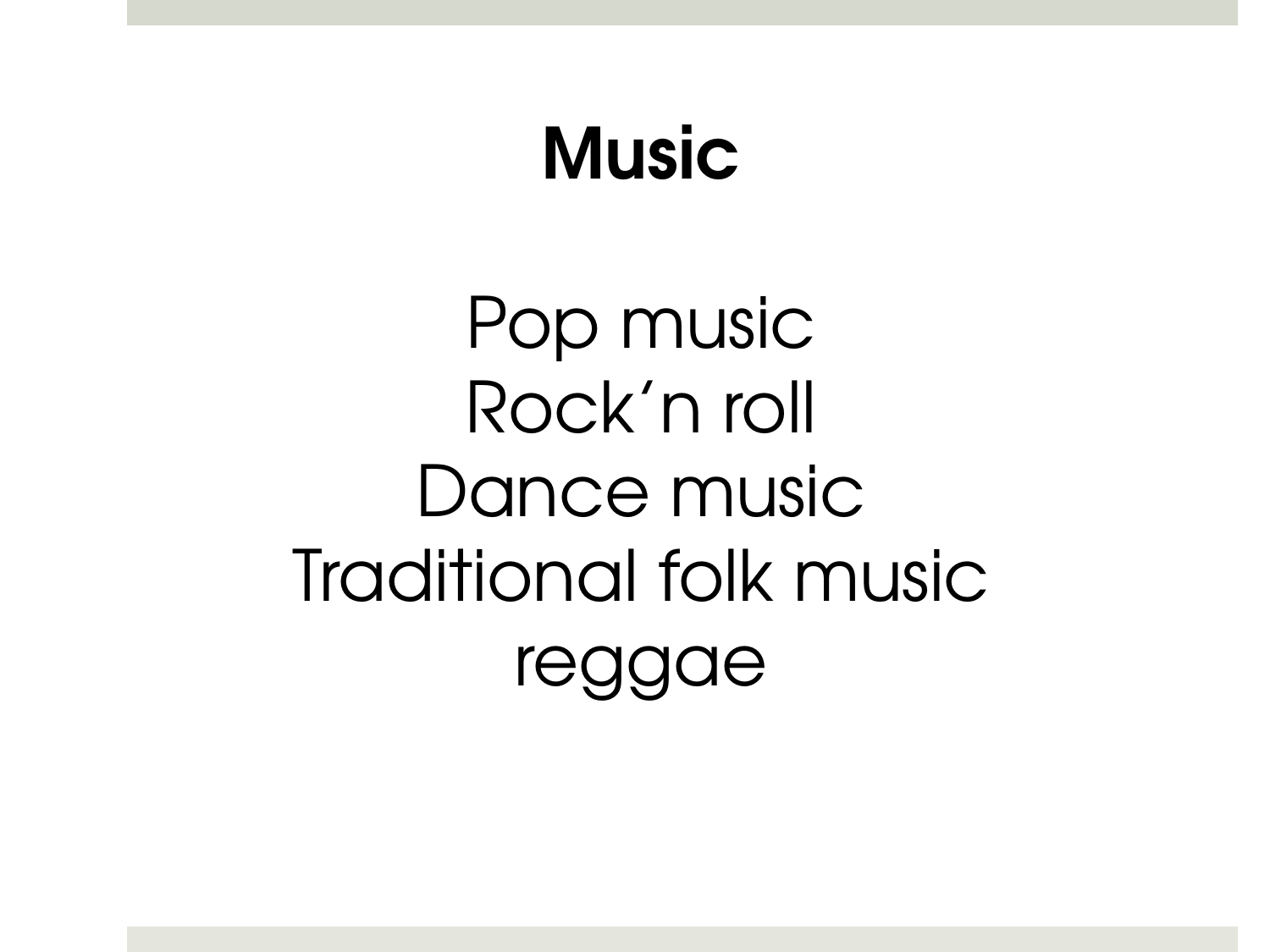

Music

Pop music
Rock’n roll
Dance music
Traditional folk music
reggae